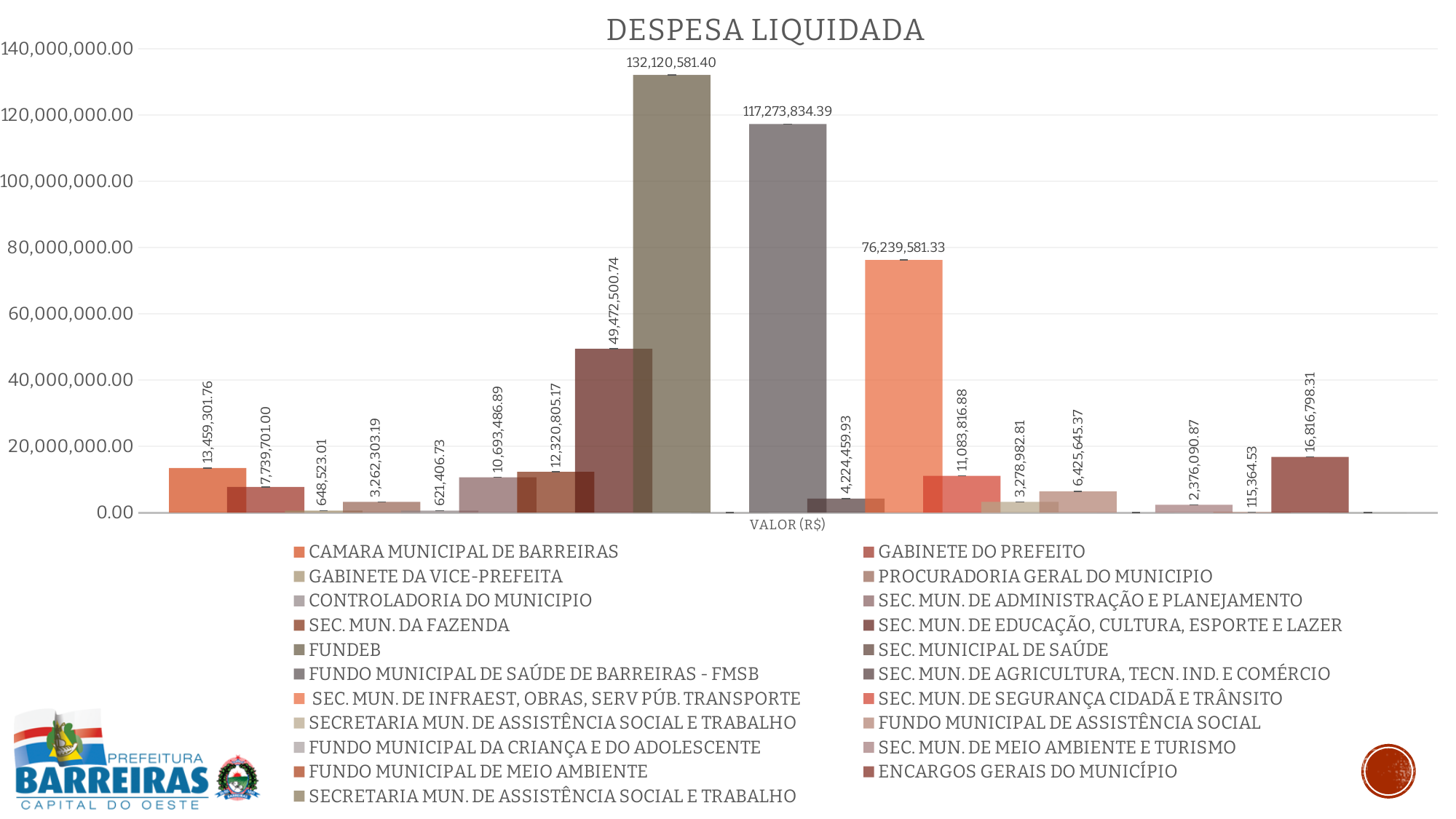

### Chart: DESPESA LIQUIDADA

| Category | CAMARA MUNICIPAL DE BARREIRAS | GABINETE DO PREFEITO | GABINETE DA VICE-PREFEITA | PROCURADORIA GERAL DO MUNICIPIO | CONTROLADORIA DO MUNICIPIO | SEC. MUN. DE ADMINISTRAÇÃO E PLANEJAMENTO | SEC. MUN. DA FAZENDA | SEC. MUN. DE EDUCAÇÃO, CULTURA, ESPORTE E LAZER | FUNDEB | SEC. MUNICIPAL DE SAÚDE | FUNDO MUNICIPAL DE SAÚDE DE BARREIRAS - FMSB | SEC. MUN. DE AGRICULTURA, TECN. IND. E COMÉRCIO |  SEC. MUN. DE INFRAEST, OBRAS, SERV PÚB. TRANSPORTE | SEC. MUN. DE SEGURANÇA CIDADÃ E TRÂNSITO | SECRETARIA MUN. DE ASSISTÊNCIA SOCIAL E TRABALHO | FUNDO MUNICIPAL DE ASSISTÊNCIA SOCIAL | FUNDO MUNICIPAL DA CRIANÇA E DO ADOLESCENTE | SEC. MUN. DE MEIO AMBIENTE E TURISMO | FUNDO MUNICIPAL DE MEIO AMBIENTE | ENCARGOS GERAIS DO MUNICÍPIO | SECRETARIA MUN. DE ASSISTÊNCIA SOCIAL E TRABALHO |
|---|---|---|---|---|---|---|---|---|---|---|---|---|---|---|---|---|---|---|---|---|---|
| VALOR (R$) | 13459301.76 | 7739701.0 | 648523.01 | 3262303.19 | 621406.73 | 10693486.89 | 12320805.17 | 49472500.74 | 132120581.4 | 0.0 | 117273834.39 | 4224459.93 | 76239581.33 | 11083816.88 | 3278982.81 | 6425645.37 | 20897.36 | 2376090.87 | 115364.53 | 16816798.31 | 1.0 |